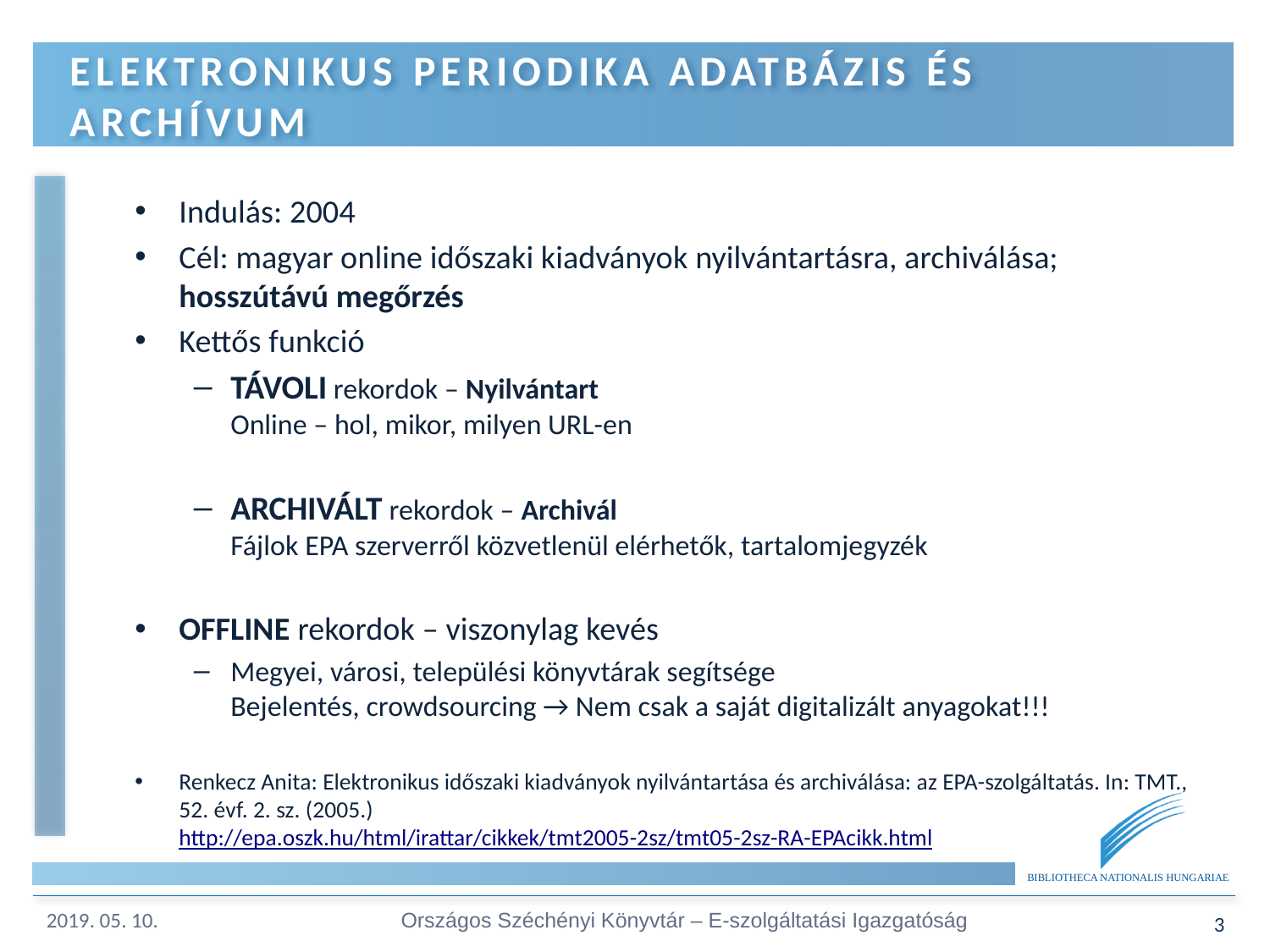

# Elektronikus Periodika Adatbázis és archívum
Indulás: 2004
Cél: magyar online időszaki kiadványok nyilvántartásra, archiválása; hosszútávú megőrzés
Kettős funkció
TÁVOLI rekordok – Nyilvántart
Online – hol, mikor, milyen URL-en

ARCHIVÁLT rekordok – Archivál
Fájlok EPA szerverről közvetlenül elérhetők, tartalomjegyzék

OFFLINE rekordok – viszonylag kevés
Megyei, városi, települési könyvtárak segítsége
Bejelentés, crowdsourcing → Nem csak a saját digitalizált anyagokat!!!

Renkecz Anita: Elektronikus időszaki kiadványok nyilvántartása és archiválása: az EPA-szolgáltatás. In: TMT., 52. évf. 2. sz. (2005.)
http://epa.oszk.hu/html/irattar/cikkek/tmt2005-2sz/tmt05-2sz-RA-EPAcikk.html

Országos Széchényi Könyvtár – E-szolgáltatási Igazgatóság
3
2019. 05. 10.